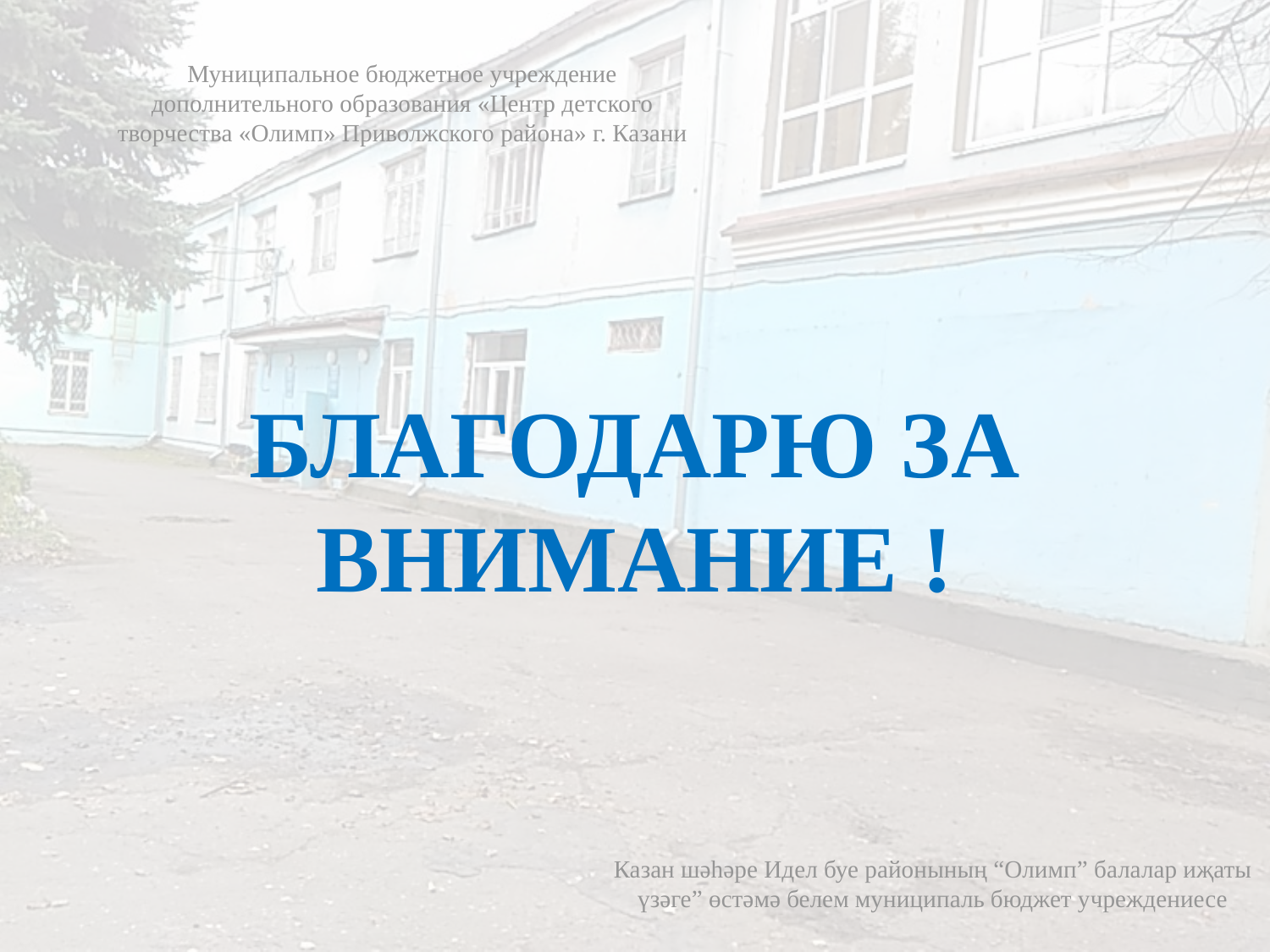

Муниципальное бюджетное учреждение дополнительного образования «Центр детского творчества «Олимп» Приволжского района» г. Казани
БЛАГОДАРЮ ЗА ВНИМАНИЕ !
Казан шәһәре Идел буе районының “Олимп” балалар иҗаты үзәге” өстәмә белем муниципаль бюджет учреждениесе